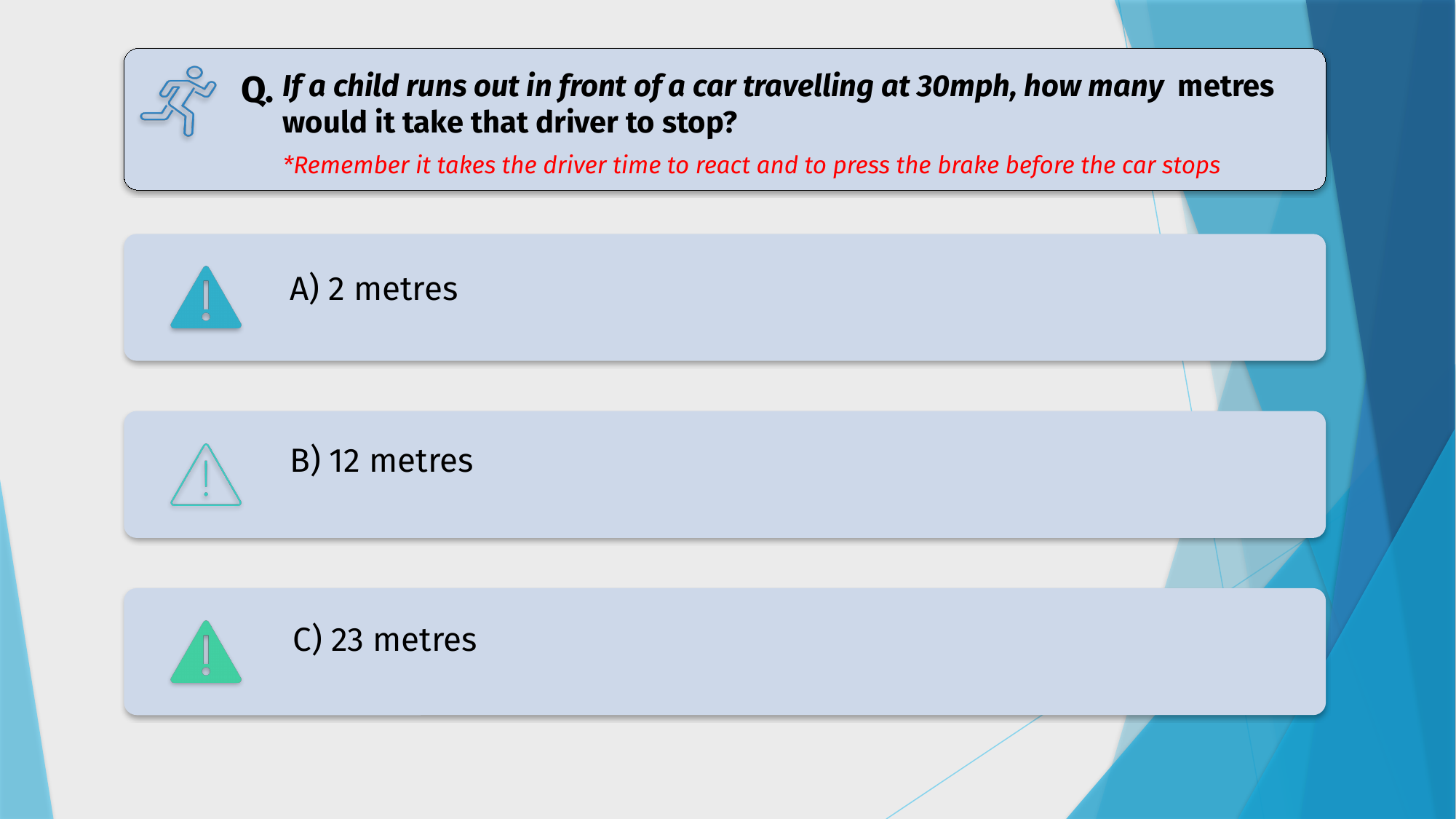

If a child runs out in front of a car travelling at 30mph, how many  metres would it take that driver to stop?
*Remember it takes the driver time to react and to press the brake before the car stops
A) 2 metres
B) 12 metres
C) 23 metres
Q.